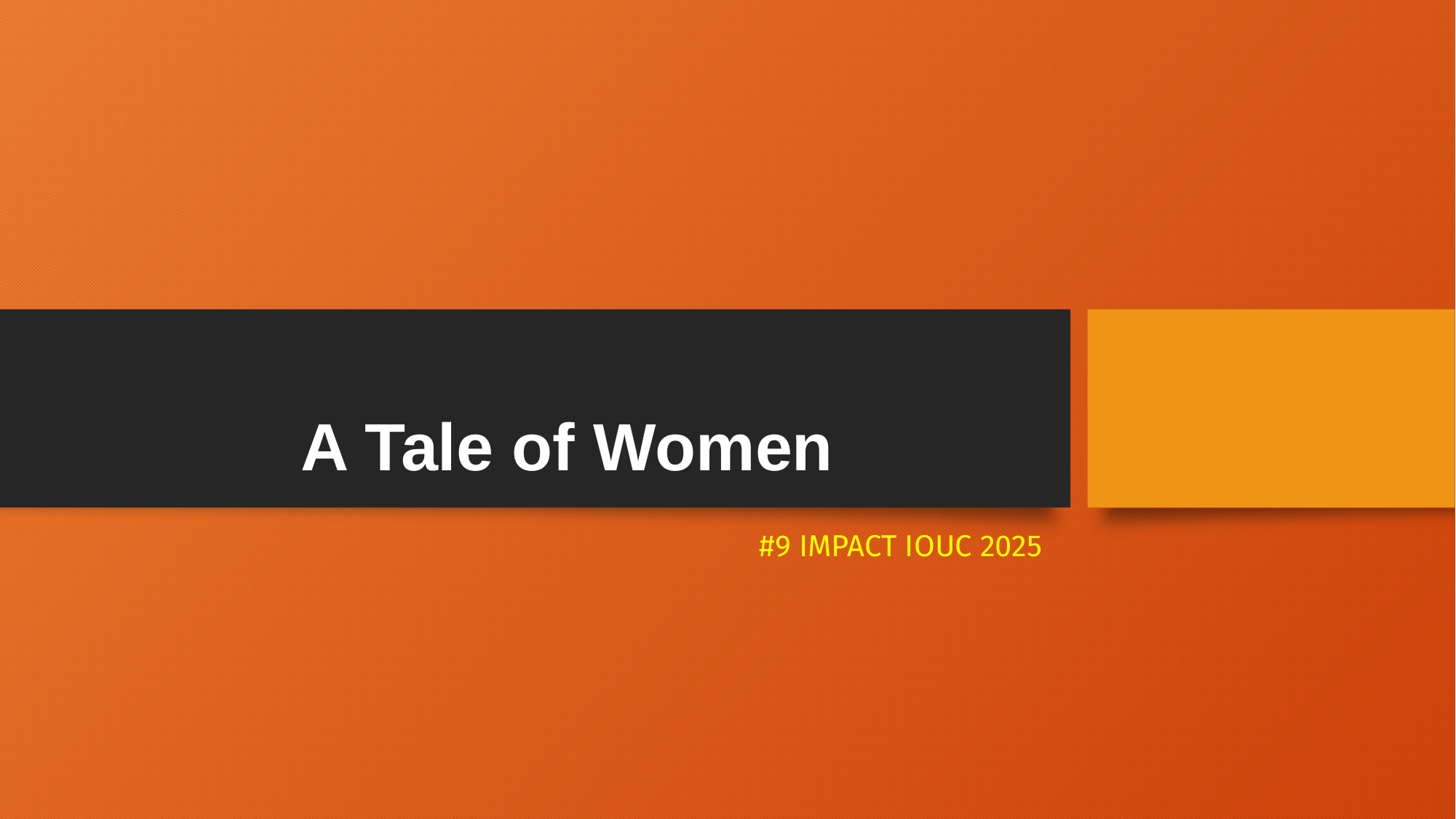

# A Tale of Women
#9 IMPACT IOUC 2025